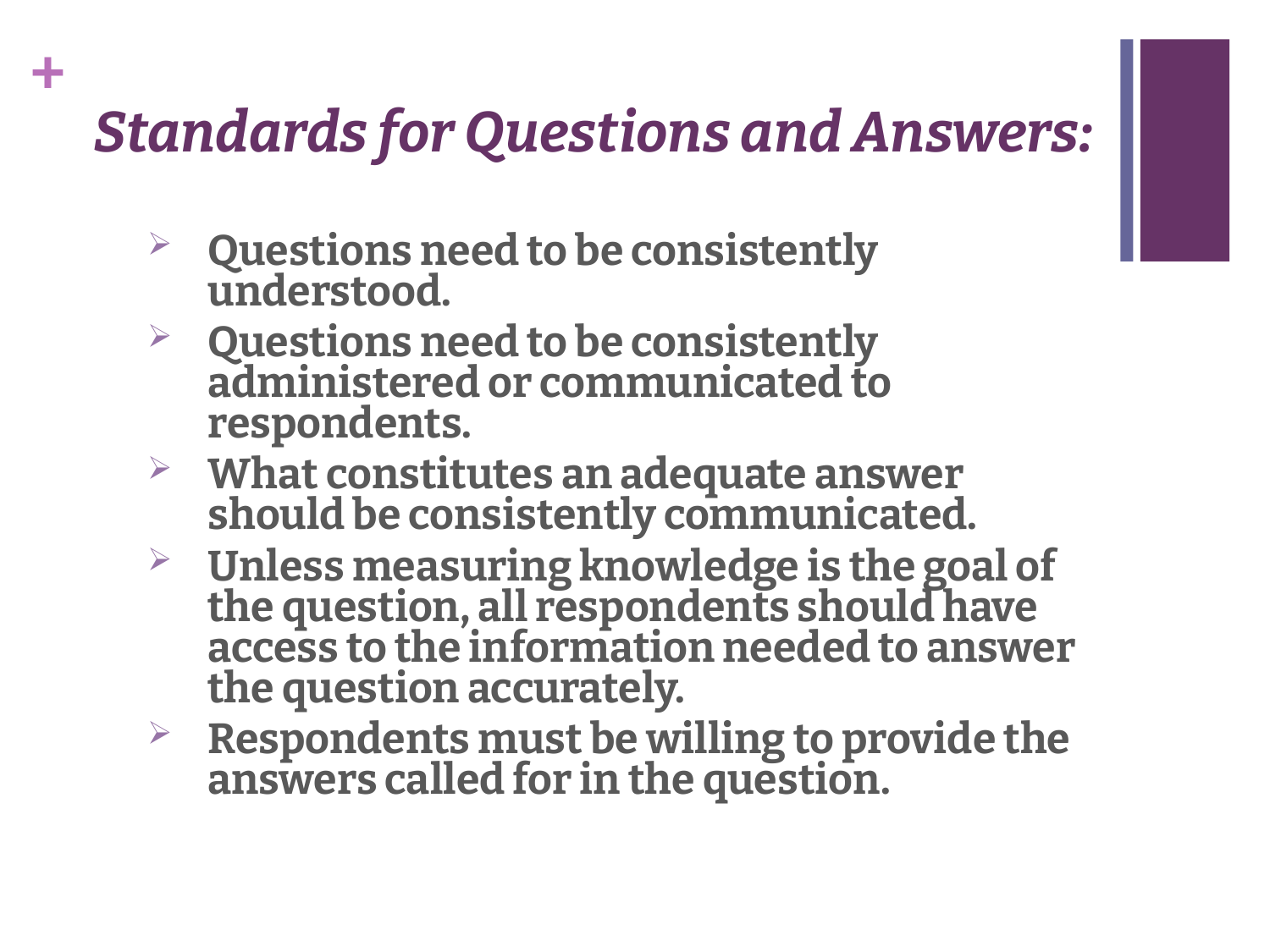

# Standards for Questions and Answers:
Questions need to be consistently understood.
Questions need to be consistently administered or communicated to respondents.
What constitutes an adequate answer should be consistently communicated.
Unless measuring knowledge is the goal of the question, all respondents should have access to the information needed to answer the question accurately.
Respondents must be willing to provide the answers called for in the question.